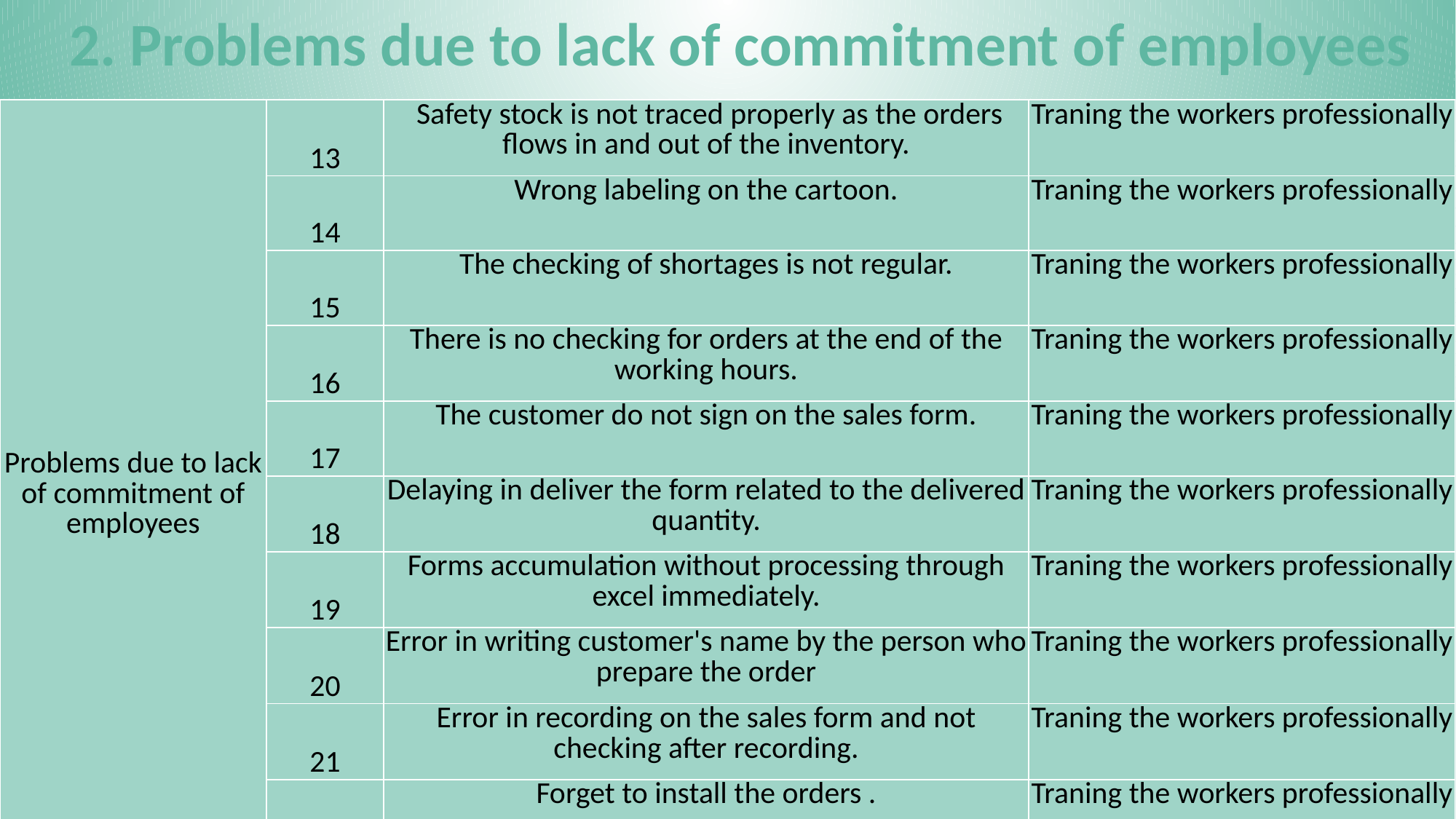

2. Problems due to lack of commitment of employees
| Problems due to lack of commitment of employees | 13 | Safety stock is not traced properly as the orders flows in and out of the inventory. | Traning the workers professionally |
| --- | --- | --- | --- |
|  | 14 | Wrong labeling on the cartoon. | Traning the workers professionally |
|  | 15 | The checking of shortages is not regular. | Traning the workers professionally |
|  | 16 | There is no checking for orders at the end of the working hours. | Traning the workers professionally |
|  | 17 | The customer do not sign on the sales form. | Traning the workers professionally |
|  | 18 | Delaying in deliver the form related to the delivered quantity. | Traning the workers professionally |
|  | 19 | Forms accumulation without processing through excel immediately. | Traning the workers professionally |
|  | 20 | Error in writing customer's name by the person who prepare the order | Traning the workers professionally |
|  | 21 | Error in recording on the sales form and not checking after recording. | Traning the workers professionally |
|  | 22 | Forget to install the orders . | Traning the workers professionally |
22